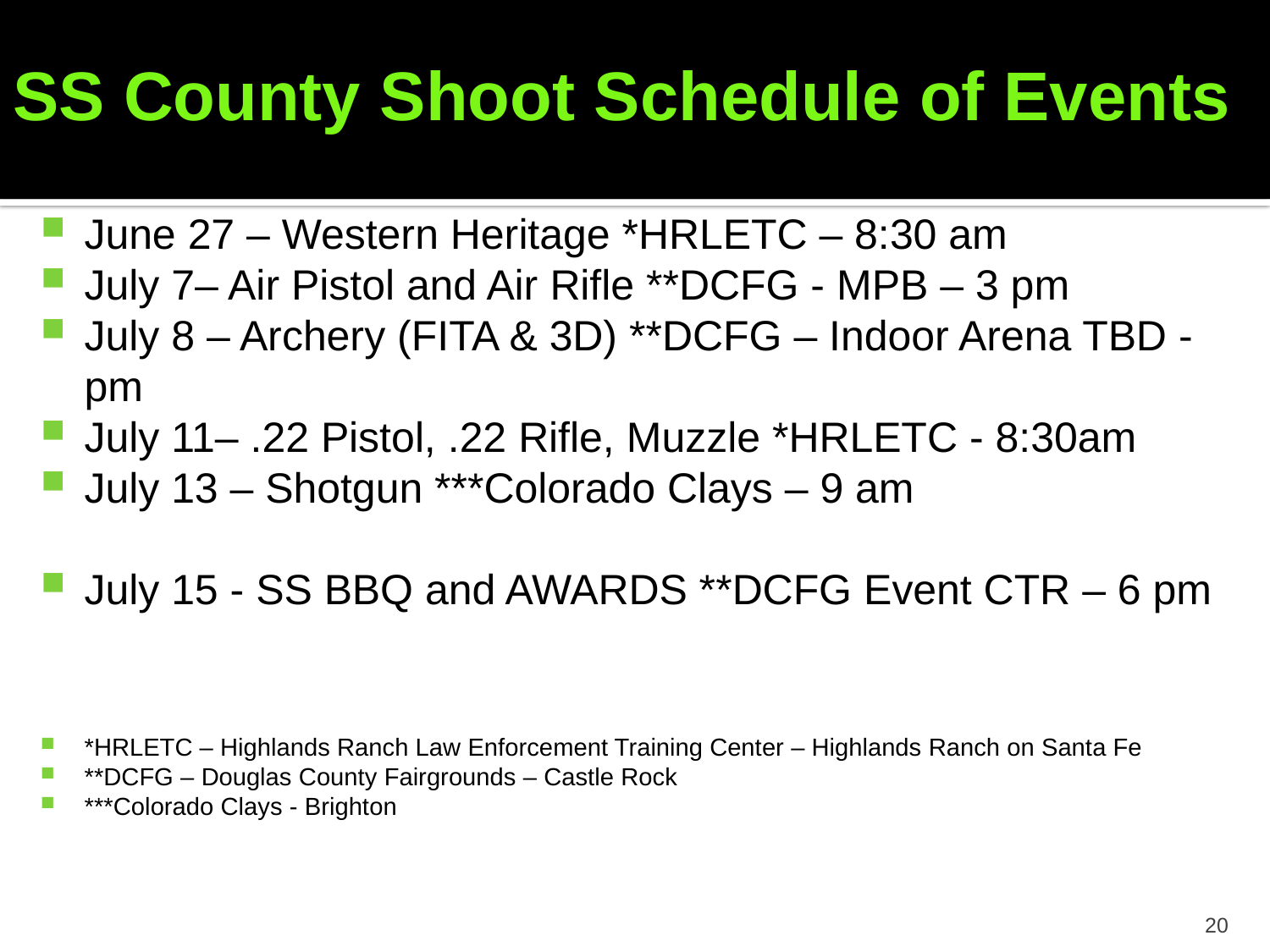

SS County Shoot Schedule of Events
June 27 – Western Heritage *HRLETC – 8:30 am
July 7– Air Pistol and Air Rifle **DCFG - MPB – 3 pm
July 8 – Archery (FITA & 3D) **DCFG – Indoor Arena TBD -pm
July 11– .22 Pistol, .22 Rifle, Muzzle *HRLETC - 8:30am
July 13 – Shotgun ***Colorado Clays – 9 am

July 15 - SS BBQ and AWARDS **DCFG Event CTR – 6 pm

*HRLETC – Highlands Ranch Law Enforcement Training Center – Highlands Ranch on Santa Fe
**DCFG – Douglas County Fairgrounds – Castle Rock
***Colorado Clays - Brighton
20